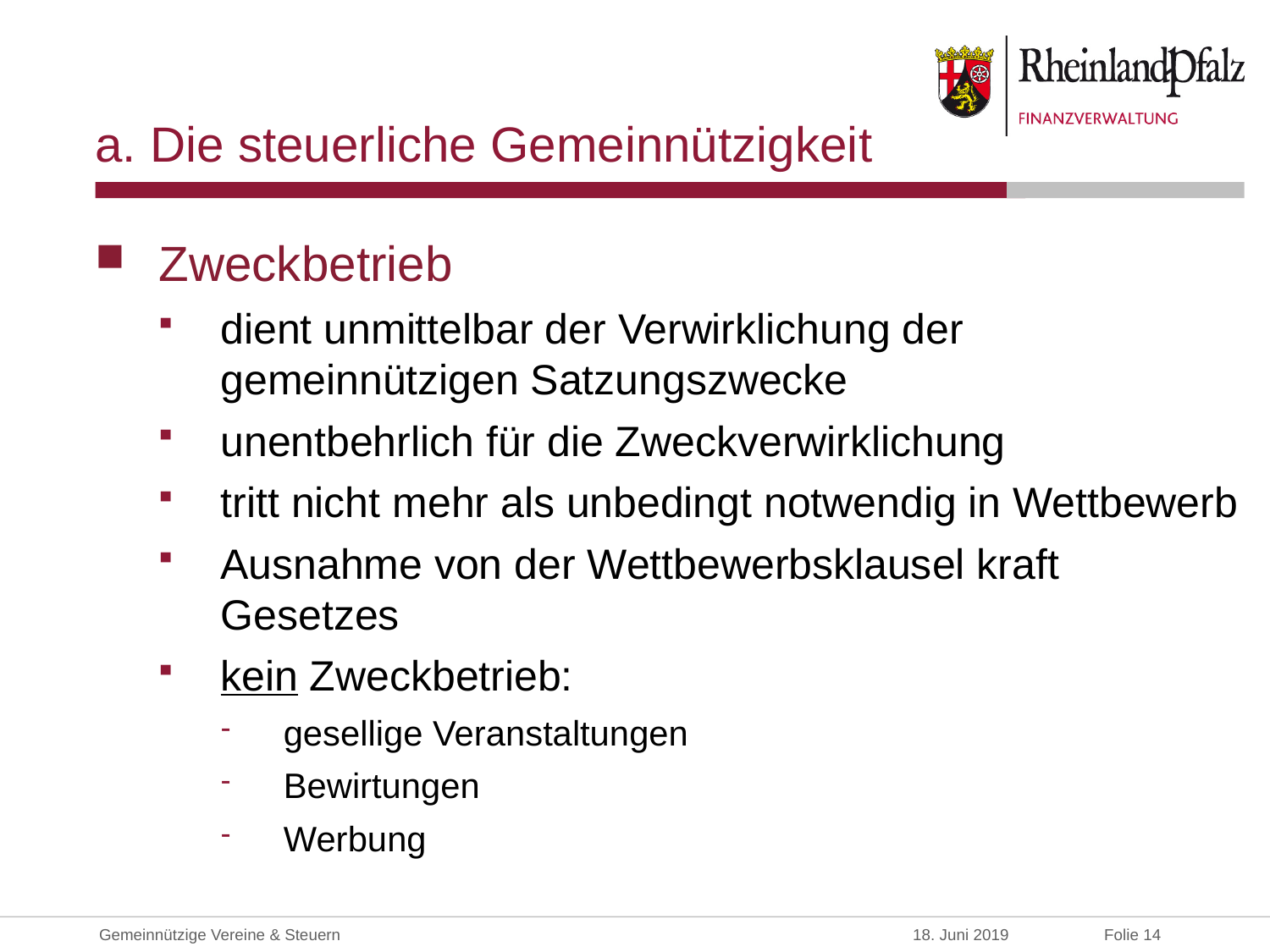

# a. Die steuerliche Gemeinnützigkeit
Zweckbetrieb
dient unmittelbar der Verwirklichung der gemeinnützigen Satzungszwecke
unentbehrlich für die Zweckverwirklichung
tritt nicht mehr als unbedingt notwendig in Wettbewerb
Ausnahme von der Wettbewerbsklausel kraft Gesetzes
kein Zweckbetrieb:
gesellige Veranstaltungen
Bewirtungen
Werbung